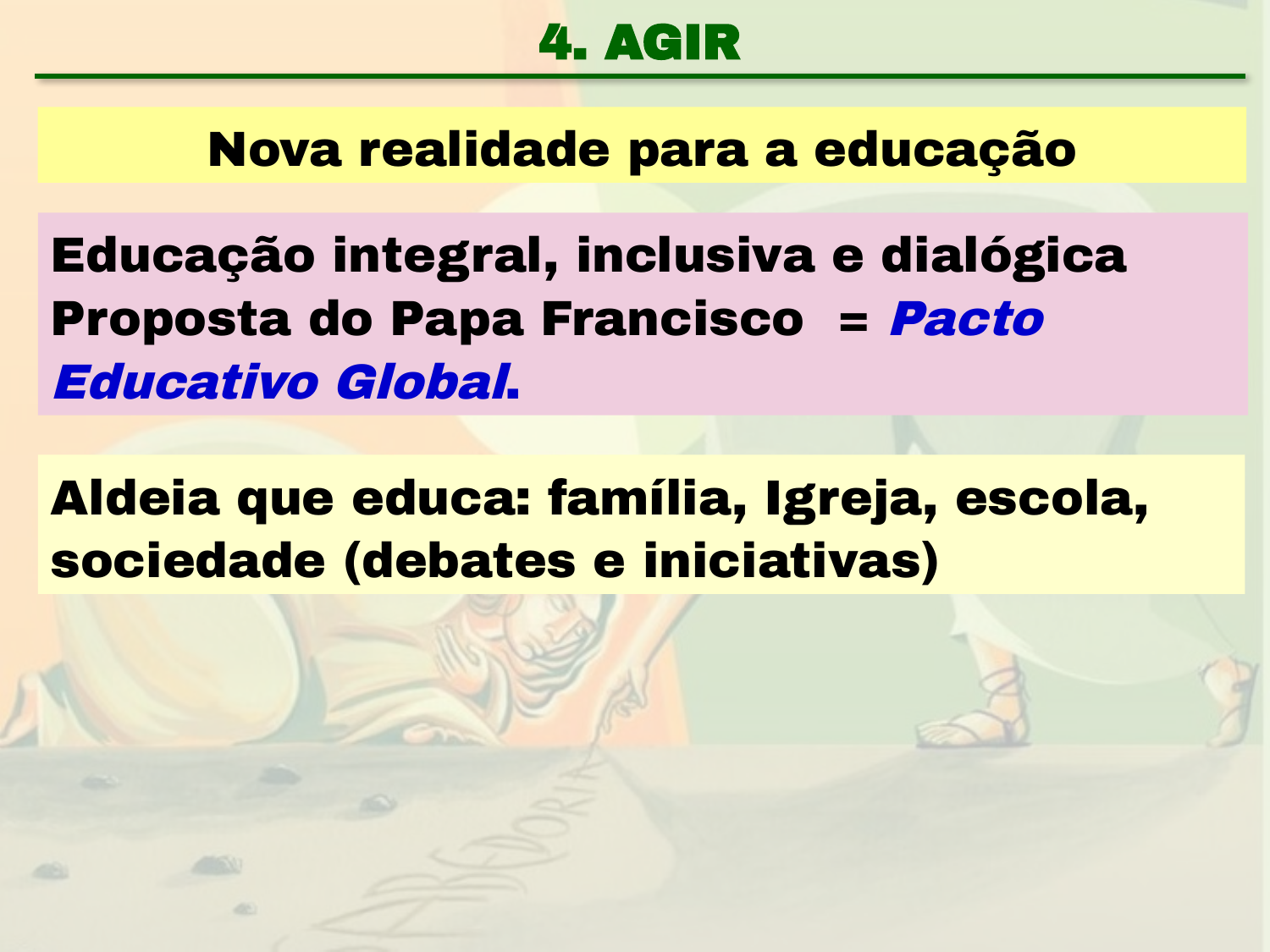

4. AGIR
Nova realidade para a educação
Educação integral, inclusiva e dialógica 	Proposta do Papa Francisco  = Pacto Educativo Global.
Aldeia que educa: família, Igreja, escola, sociedade (debates e iniciativas)